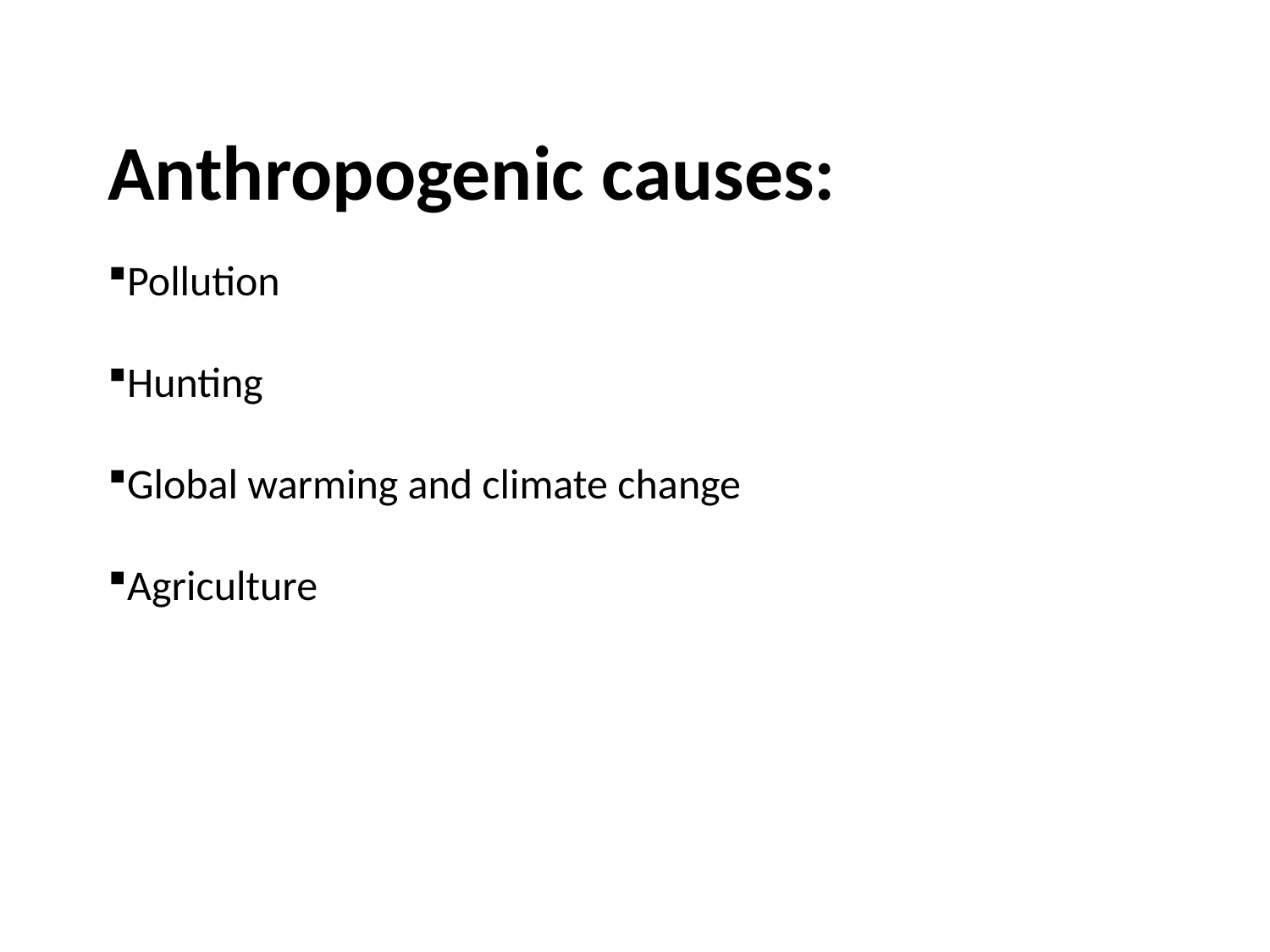

Anthropogenic causes:

Pollution

Hunting

Global warming and climate change

Agriculture